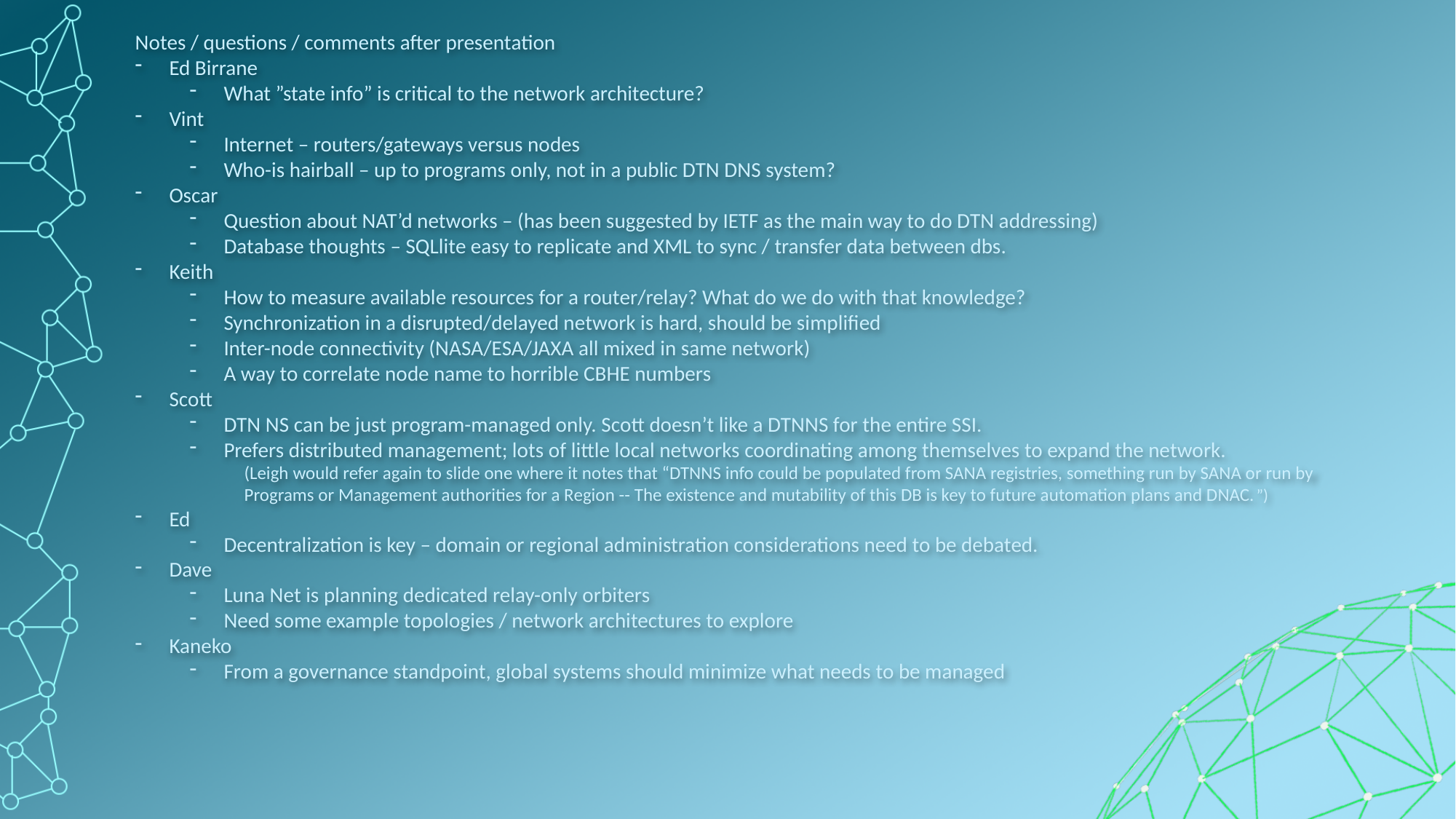

Notes / questions / comments after presentation
Ed Birrane
What ”state info” is critical to the network architecture?
Vint
Internet – routers/gateways versus nodes
Who-is hairball – up to programs only, not in a public DTN DNS system?
Oscar
Question about NAT’d networks – (has been suggested by IETF as the main way to do DTN addressing)
Database thoughts – SQLlite easy to replicate and XML to sync / transfer data between dbs.
Keith
How to measure available resources for a router/relay? What do we do with that knowledge?
Synchronization in a disrupted/delayed network is hard, should be simplified
Inter-node connectivity (NASA/ESA/JAXA all mixed in same network)
A way to correlate node name to horrible CBHE numbers
Scott
DTN NS can be just program-managed only. Scott doesn’t like a DTNNS for the entire SSI.
Prefers distributed management; lots of little local networks coordinating among themselves to expand the network.
(Leigh would refer again to slide one where it notes that “DTNNS info could be populated from SANA registries, something run by SANA or run by Programs or Management authorities for a Region -- The existence and mutability of this DB is key to future automation plans and DNAC.”)
Ed
Decentralization is key – domain or regional administration considerations need to be debated.
Dave
Luna Net is planning dedicated relay-only orbiters
Need some example topologies / network architectures to explore
Kaneko
From a governance standpoint, global systems should minimize what needs to be managed